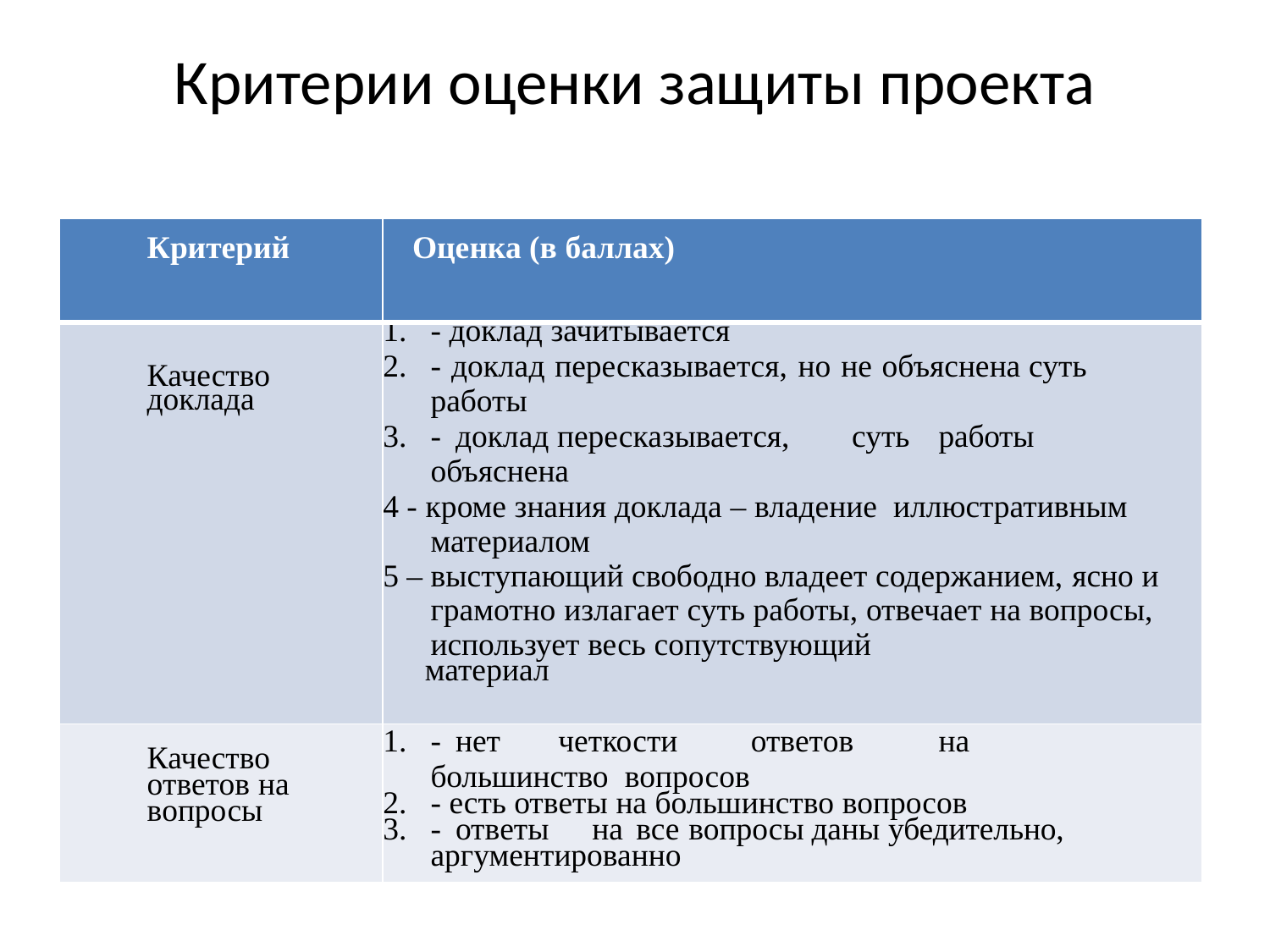

# Критерии оценки защиты проекта
| Критерий | Оценка (в баллах) |
| --- | --- |
| Качество доклада | - доклад зачитывается - доклад пересказывается, но не объяснена суть работы - доклад пересказывается, суть работы объяснена 4 - кроме знания доклада – владение иллюстративным материалом 5 – выступающий свободно владеет содержанием, ясно и грамотно излагает суть работы, отвечает на вопросы, использует весь сопутствующий материал |
| Качество ответов на вопросы | - нет четкости ответов на большинство вопросов - есть ответы на большинство вопросов - ответы на все вопросы даны убедительно, аргументированно |